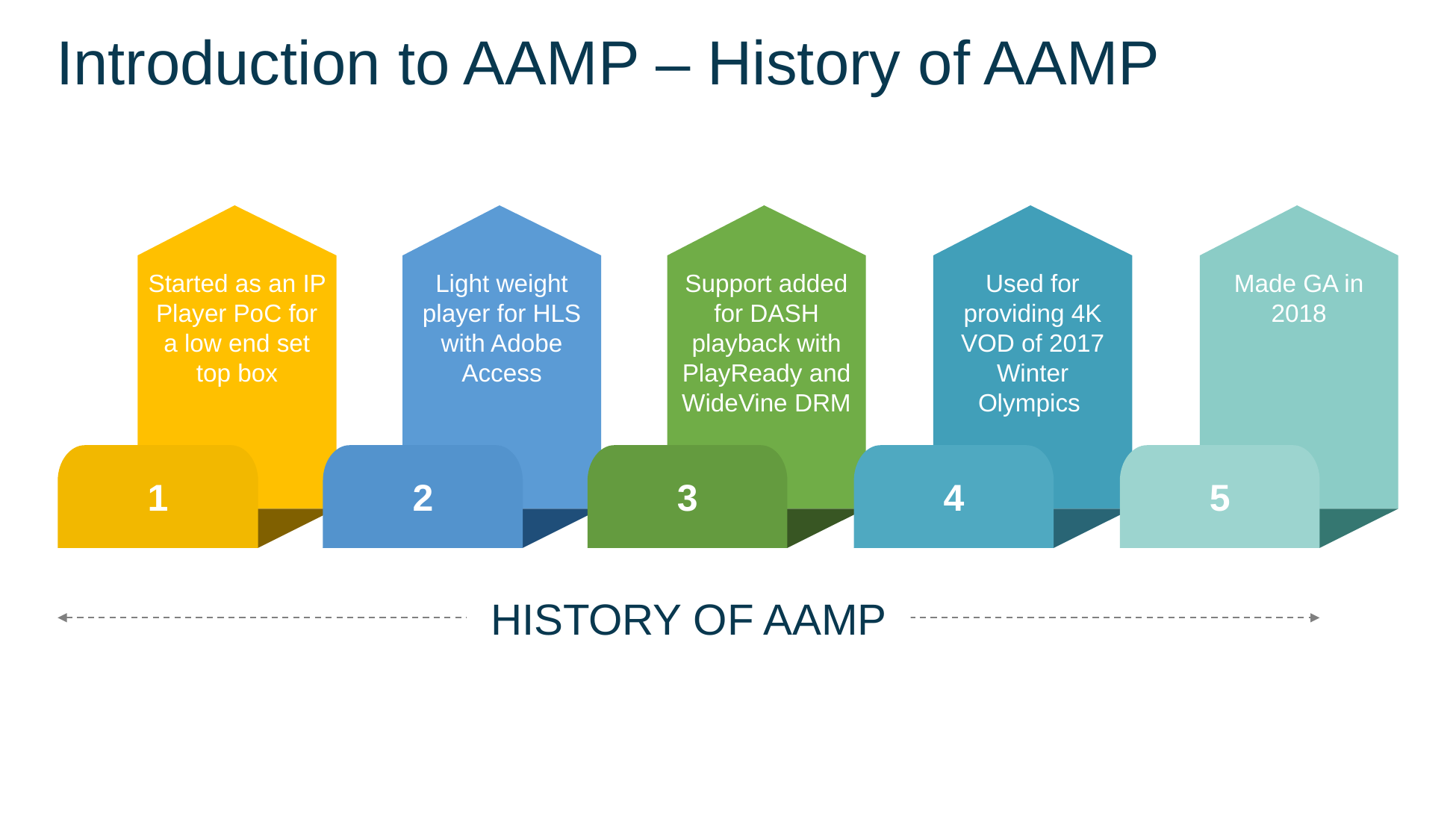

# Introduction to AAMP – History of AAMP

Started as an IP Player PoC for a low end set top box
Light weight player for HLS with Adobe Access
Support added for DASH playback with PlayReady and WideVine DRM
Used for providing 4K VOD of 2017 Winter Olympics
Made GA in 2018
1
2
3
4
5

HISTORY OF AAMP